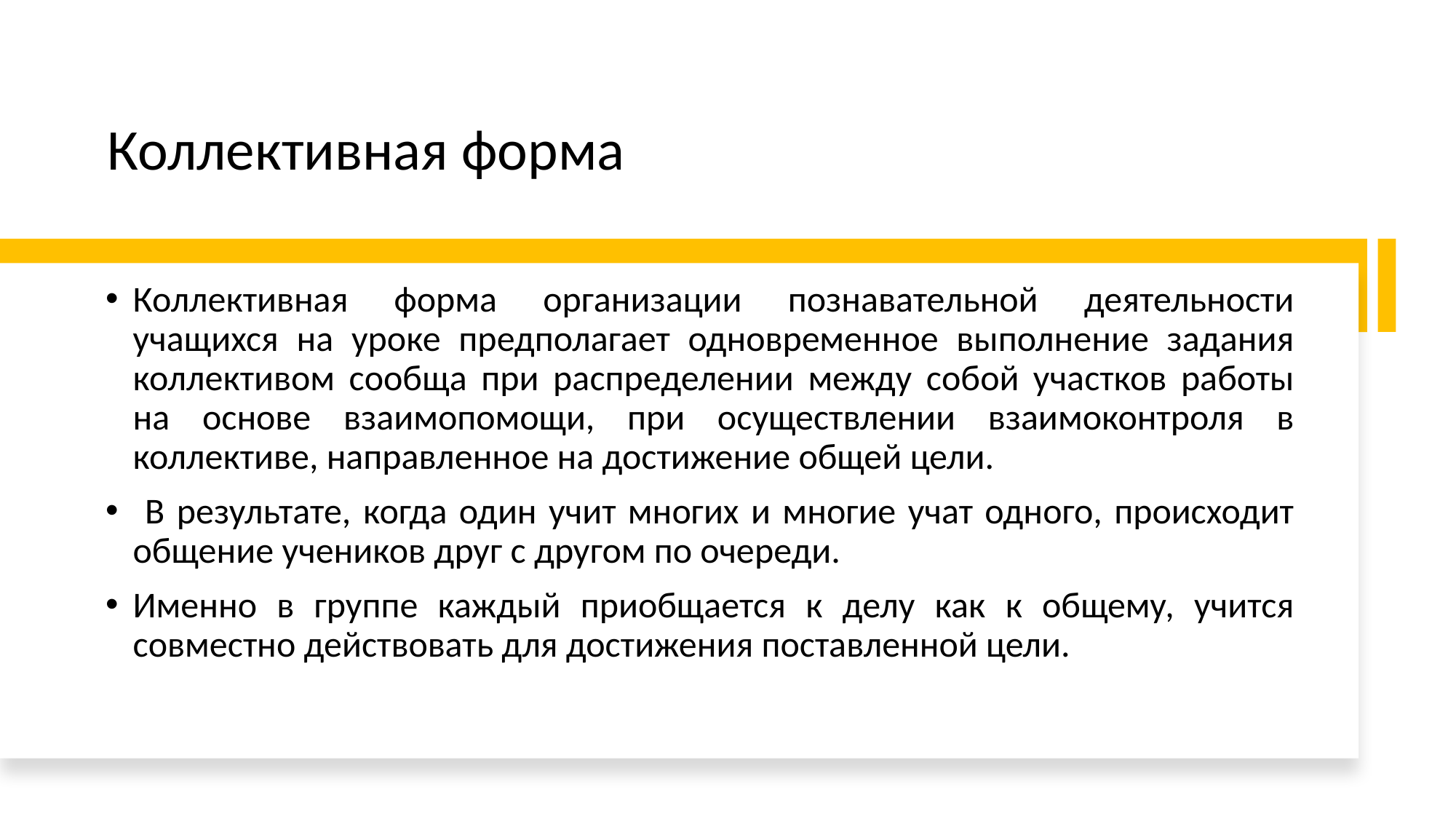

# Коллективная форма

Коллективная форма организации познавательной деятельности учащихся на уроке предполагает одновременное выполнение задания коллективом сообща при распределении между собой участков работы на основе взаимопомощи, при осуществлении взаимоконтроля в коллективе, направленное на достижение общей цели.
 В результате, когда один учит многих и многие учат одного, происходит общение учеников друг с другом по очереди.
Именно в группе каждый приобщается к делу как к общему, учится совместно действовать для достижения поставленной цели.